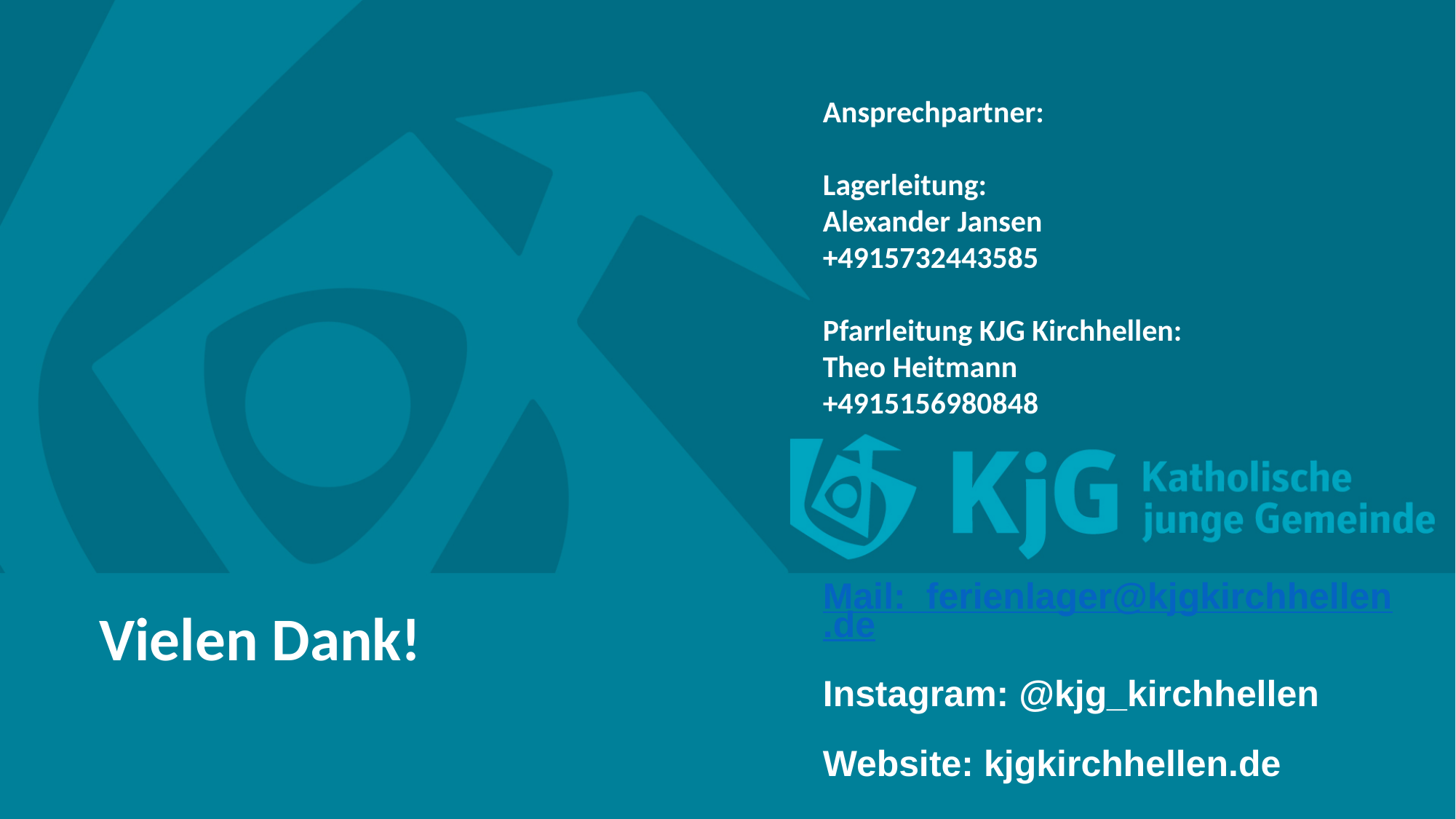

Ansprechpartner:

Lagerleitung:
Alexander Jansen
+4915732443585

Pfarrleitung KJG Kirchhellen:
Theo Heitmann
+4915156980848

Mail:  ferienlager@kjgkirchhellen.de

Instagram: @kjg_kirchhellen

Website: kjgkirchhellen.de

# Vielen Dank!